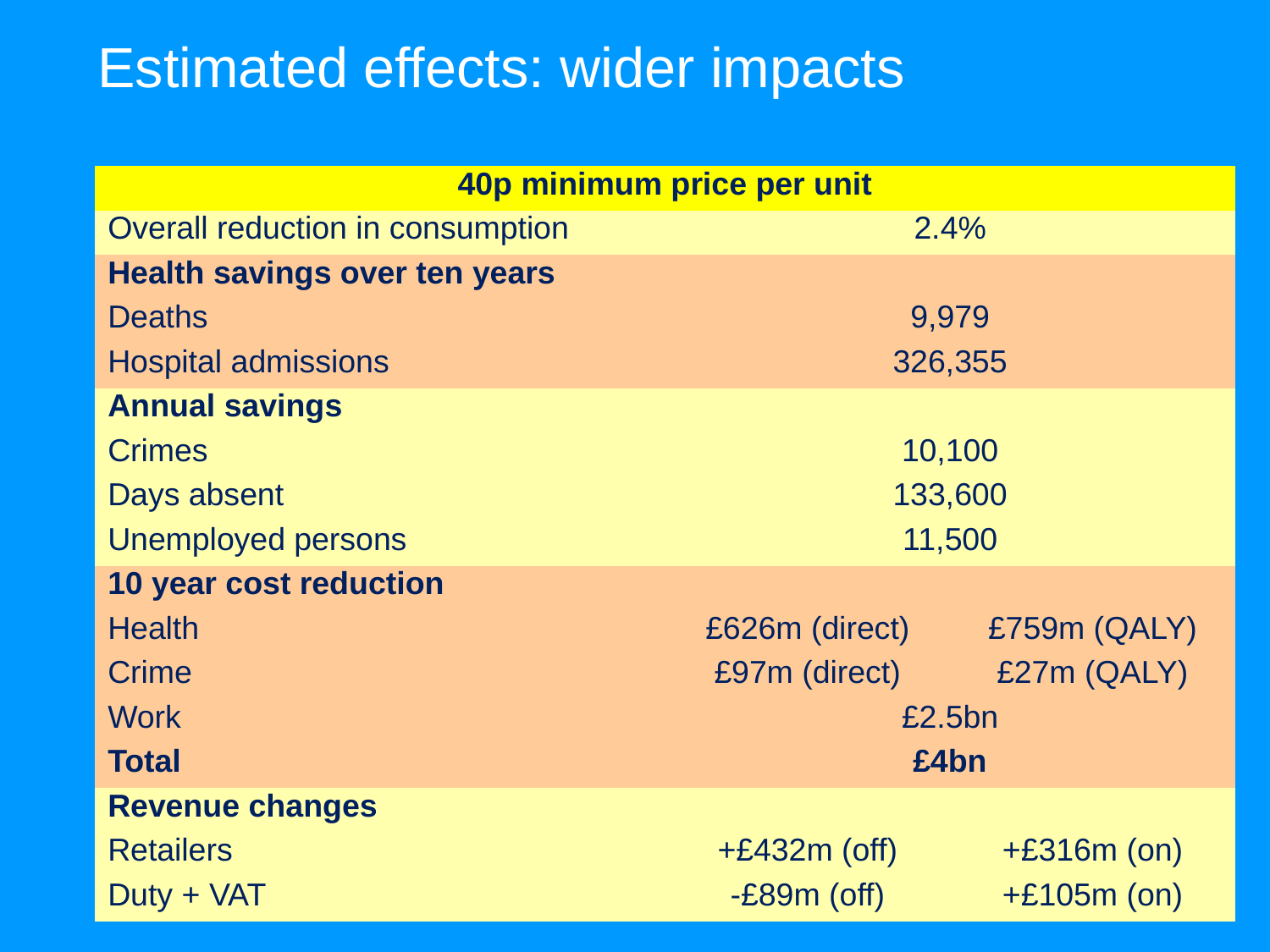

# Estimated effects: wider impacts
| 40p minimum price per unit |  |  |
| --- | --- | --- |
| Overall reduction in consumption | 2.4% |  |
| Health savings over ten years |  |  |
| Deaths | 9,979 |  |
| Hospital admissions | 326,355 |  |
| Annual savings |  |  |
| Crimes | 10,100 |  |
| Days absent | 133,600 |  |
| Unemployed persons | 11,500 |  |
| 10 year cost reduction |  |  |
| Health | £626m (direct) | £759m (QALY) |
| Crime | £97m (direct) | £27m (QALY) |
| Work | £2.5bn |  |
| Total | £4bn |  |
| Revenue changes |  |  |
| Retailers | +£432m (off) | +£316m (on) |
| Duty + VAT | -£89m (off) | +£105m (on) |